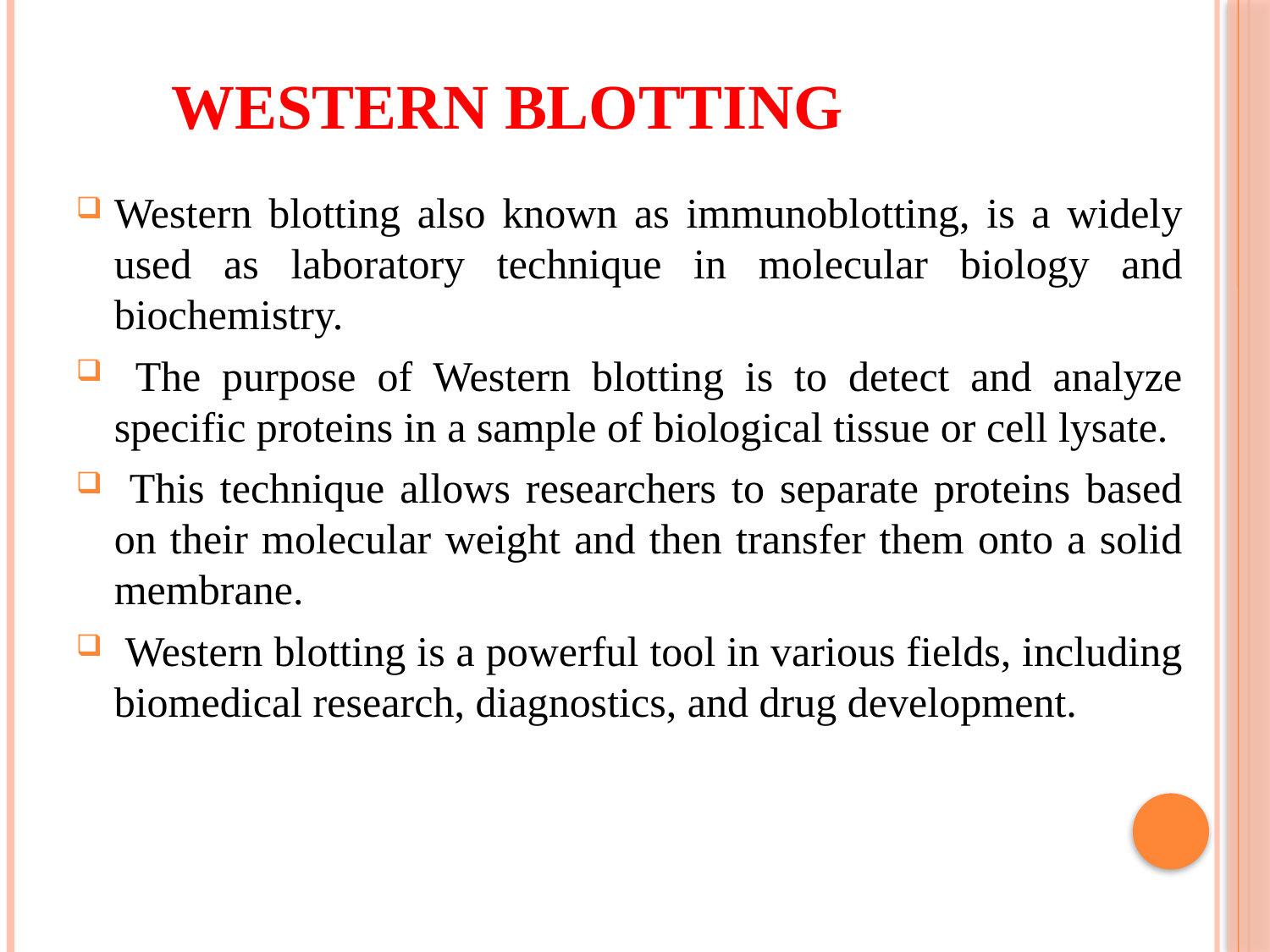

# WESTERN BLOTTING
Western blotting also known as immunoblotting, is a widely used as laboratory technique in molecular biology and biochemistry.
 The purpose of Western blotting is to detect and analyze specific proteins in a sample of biological tissue or cell lysate.
 This technique allows researchers to separate proteins based on their molecular weight and then transfer them onto a solid membrane.
 Western blotting is a powerful tool in various fields, including biomedical research, diagnostics, and drug development.